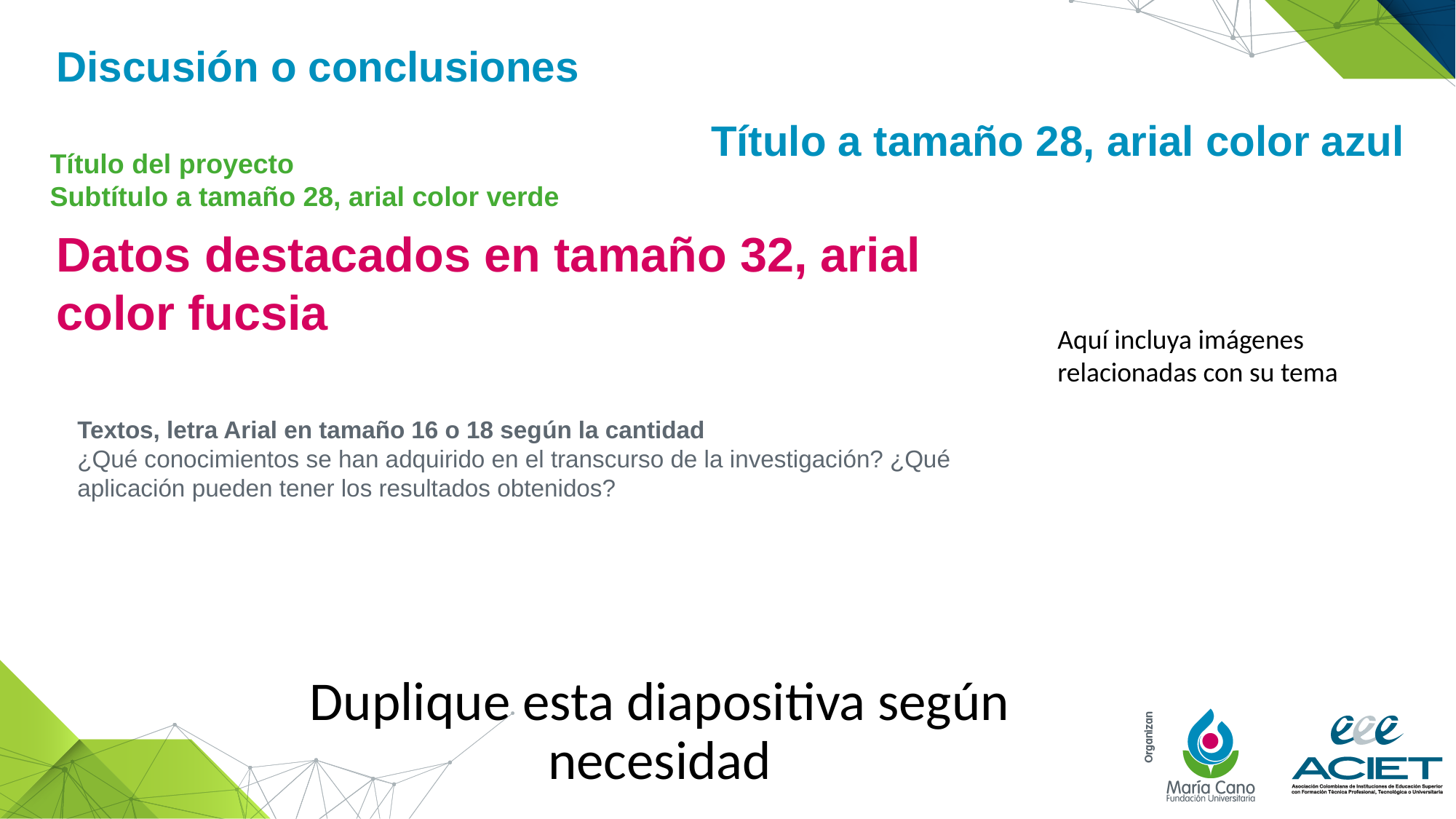

Discusión o conclusiones
Título a tamaño 28, arial color azul
Título del proyecto
Subtítulo a tamaño 28, arial color verde
Datos destacados en tamaño 32, arial
color fucsia
Aquí incluya imágenes relacionadas con su tema
Textos, letra Arial en tamaño 16 o 18 según la cantidad
¿Qué conocimientos se han adquirido en el transcurso de la investigación? ¿Qué aplicación pueden tener los resultados obtenidos?

# Duplique esta diapositiva según necesidad